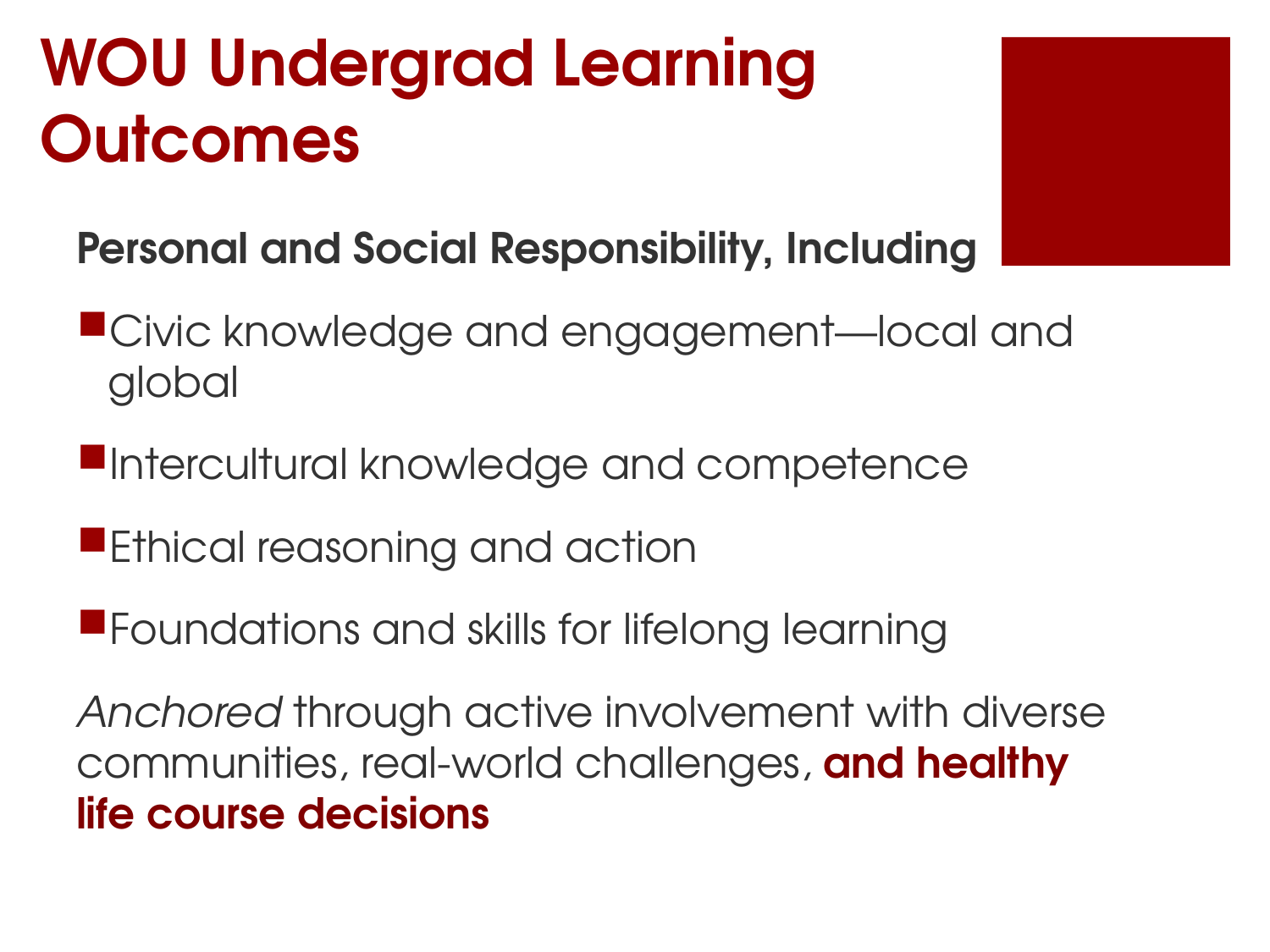

# WOU Undergrad Learning Outcomes
Personal and Social Responsibility, Including
Civic knowledge and engagement—local and global
Intercultural knowledge and competence
Ethical reasoning and action
Foundations and skills for lifelong learning
Anchored through active involvement with diverse communities, real-world challenges, and healthy life course decisions